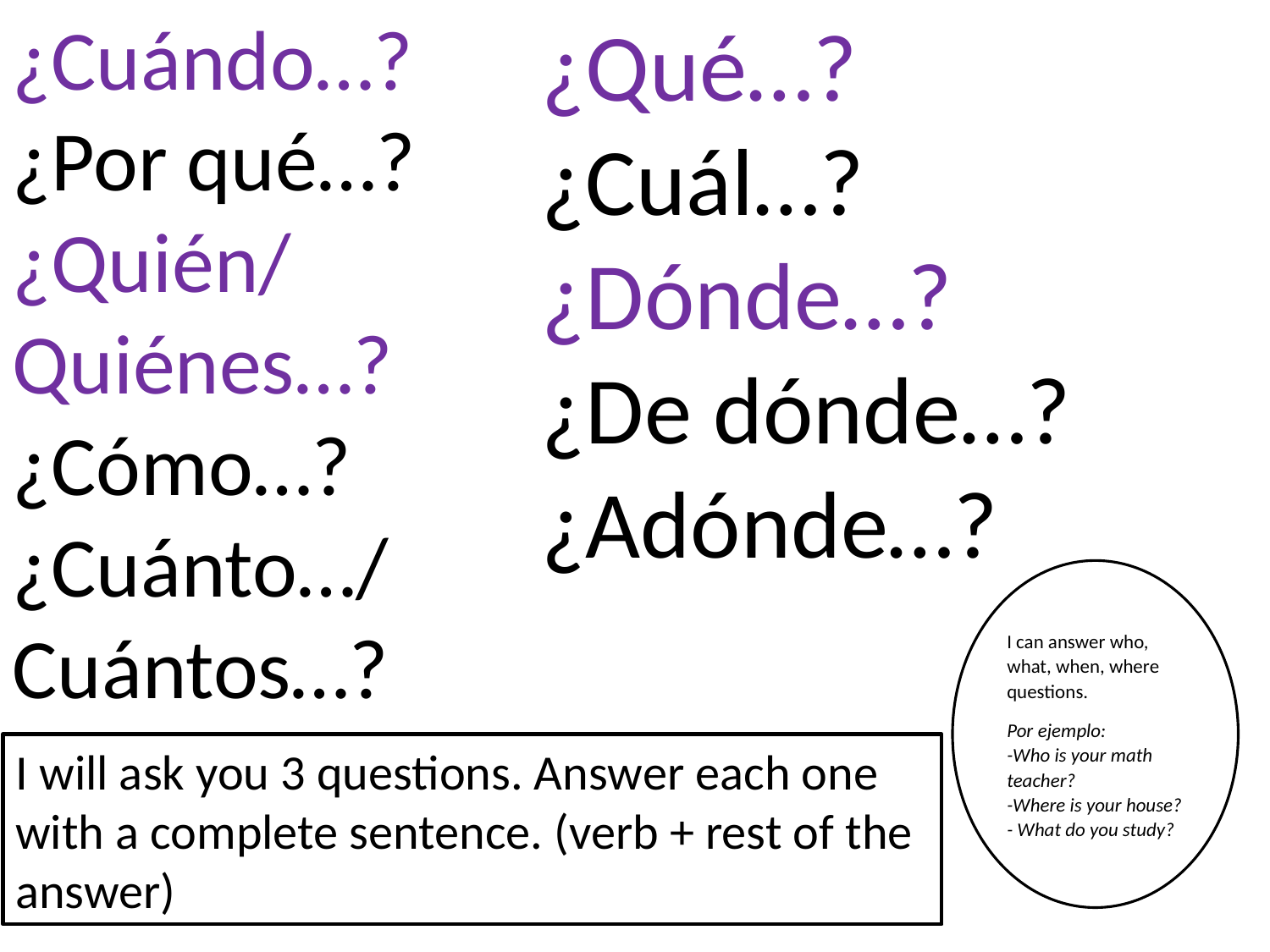

¿Qué…?
¿Cuál…?
¿Dónde…?
¿De dónde…?
¿Adónde…?
# ¿Cuándo…? ¿Por qué…? ¿Quién/ Quiénes…? ¿Cómo…? ¿Cuánto…/ Cuántos…?
I can answer who, what, when, where questions.
Por ejemplo:
-Who is your math teacher?
-Where is your house?
- What do you study?
I will ask you 3 questions. Answer each one with a complete sentence. (verb + rest of the answer)